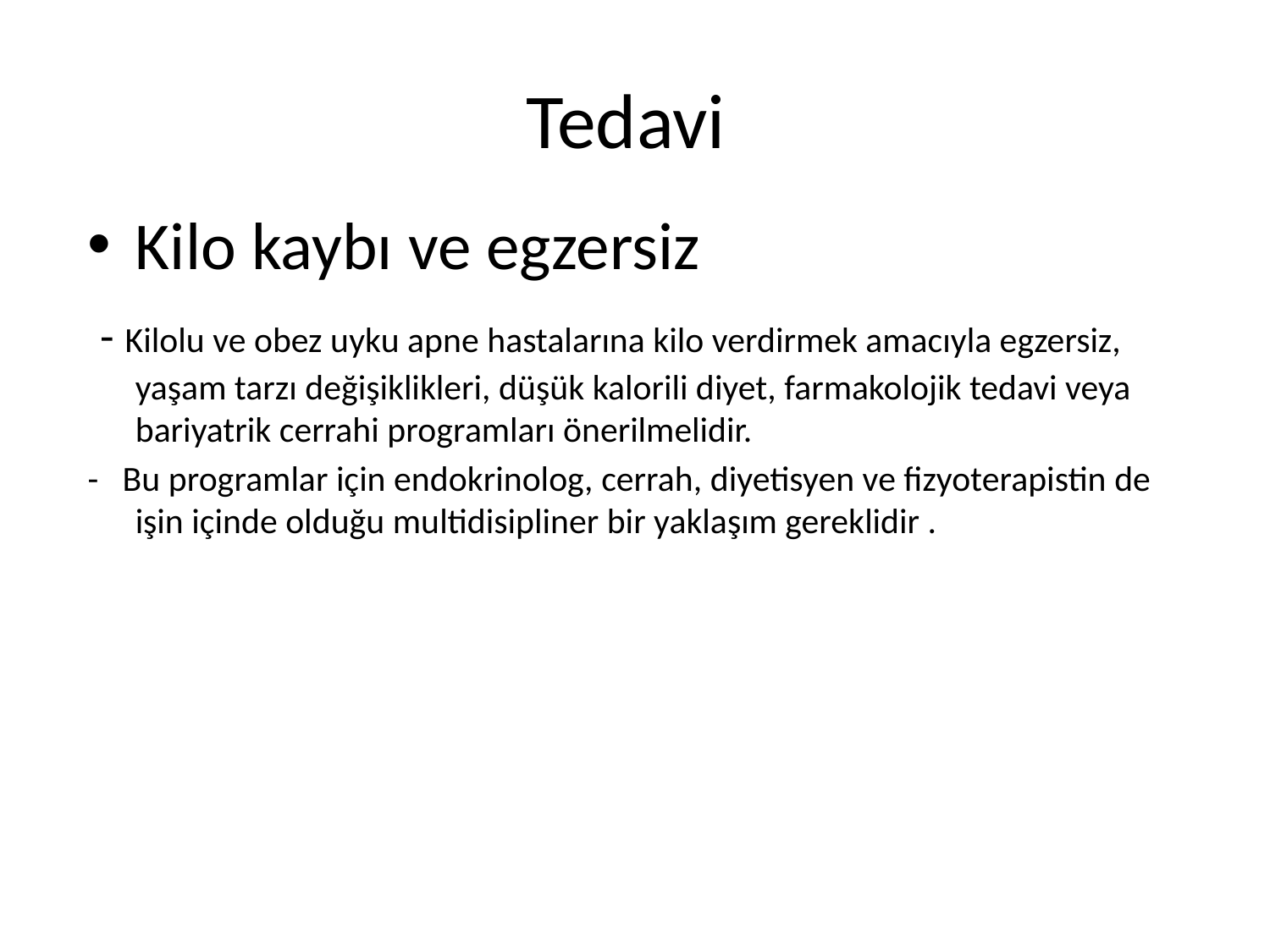

# Tedavi
Kilo kaybı ve egzersiz
 - Kilolu ve obez uyku apne hastalarına kilo verdirmek amacıyla egzersiz, yaşam tarzı değişiklikleri, düşük kalorili diyet, farmakolojik tedavi veya bariyatrik cerrahi programları önerilmelidir.
-   Bu programlar için endokrinolog, cerrah, diyetisyen ve fizyoterapistin de işin içinde olduğu multidisipliner bir yaklaşım gereklidir .